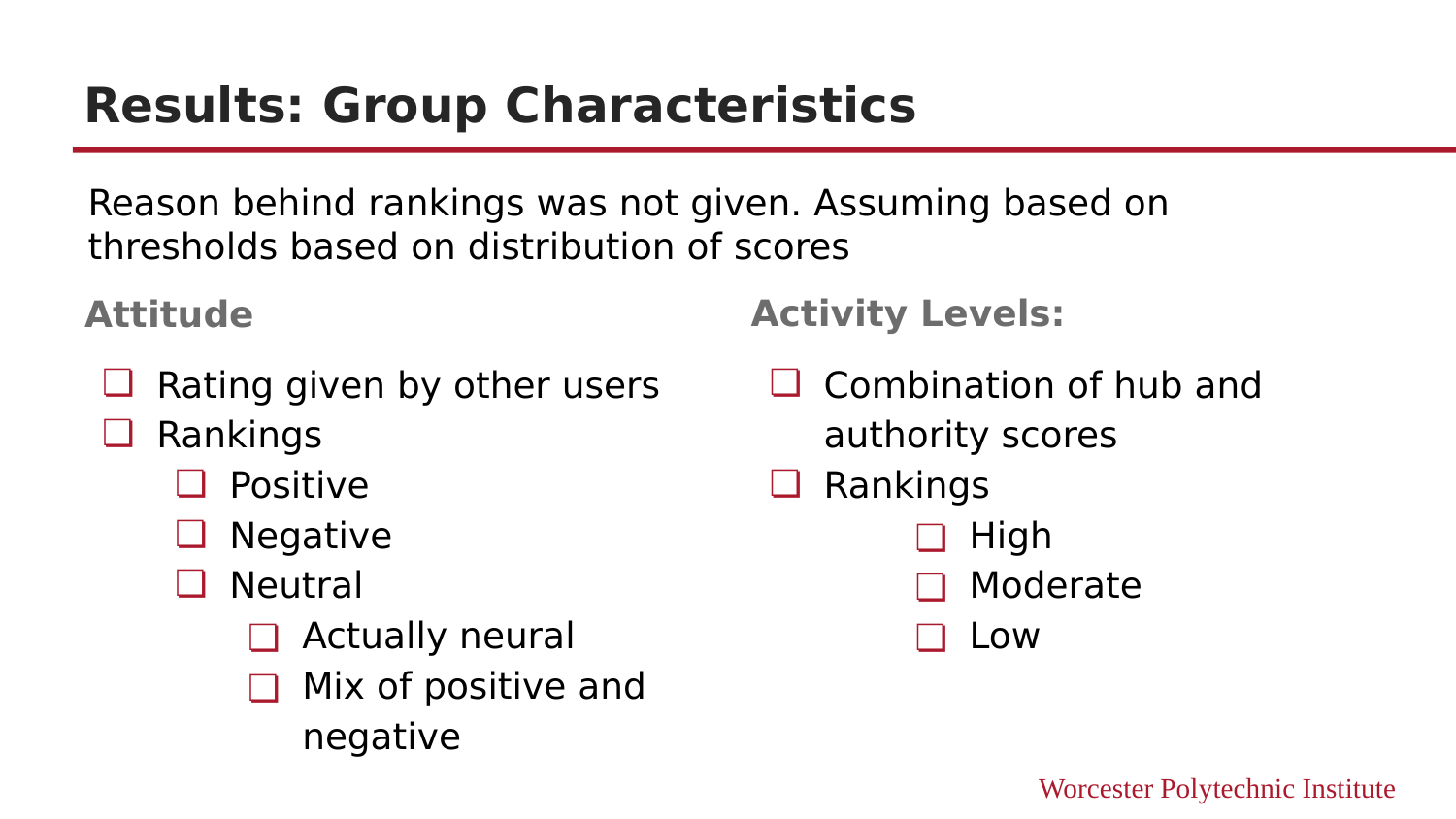

# Results: Group Characteristics
Reason behind rankings was not given. Assuming based on thresholds based on distribution of scores
Attitude
Activity Levels:
Rating given by other users
Rankings
Positive
Negative
Neutral
Actually neural
Mix of positive and negative

Combination of hub and authority scores
Rankings
High
Moderate
Low